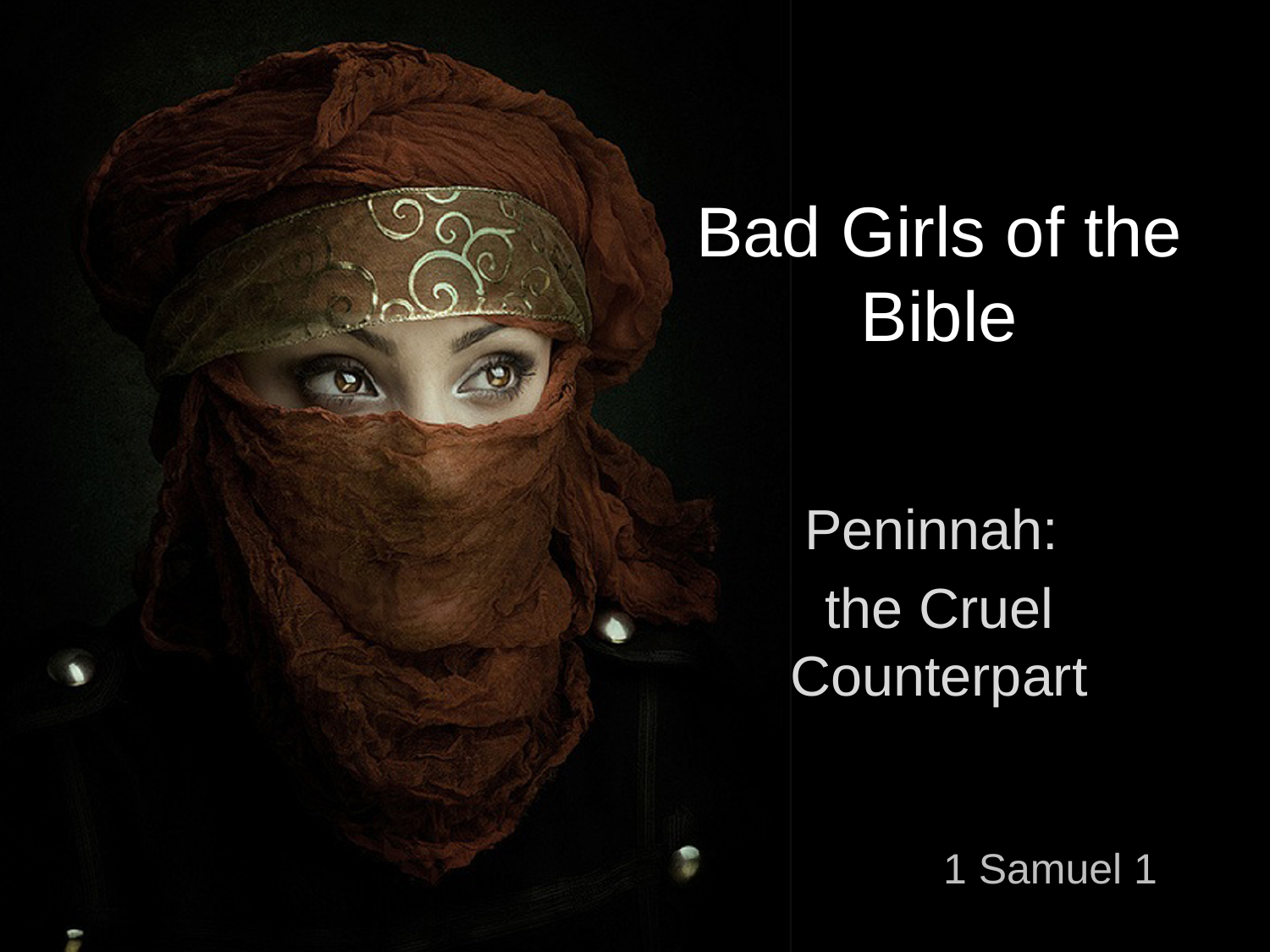

Bad Girls of the Bible
Peninnah:
the Cruel Counterpart
1 Samuel 1